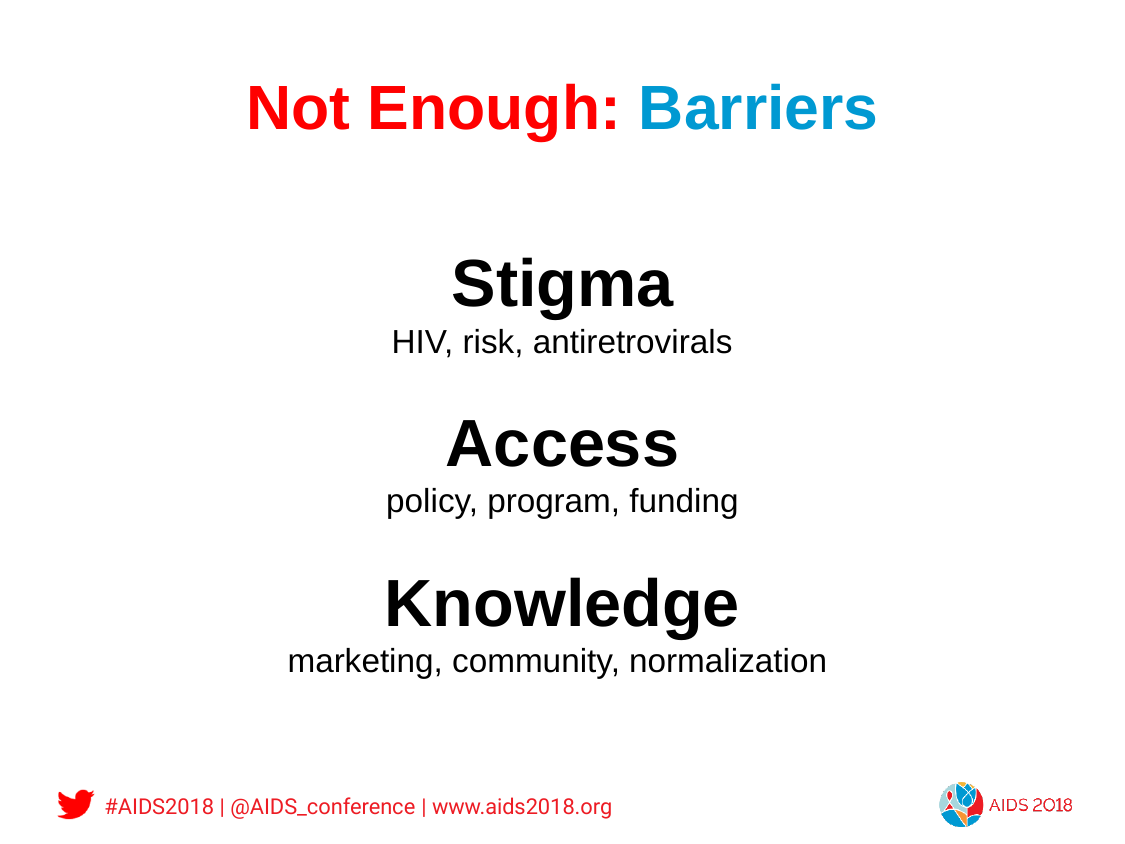

# Not Enough: Barriers
Stigma
HIV, risk, antiretrovirals

Access
policy, program, funding

Knowledge
marketing, community, normalization